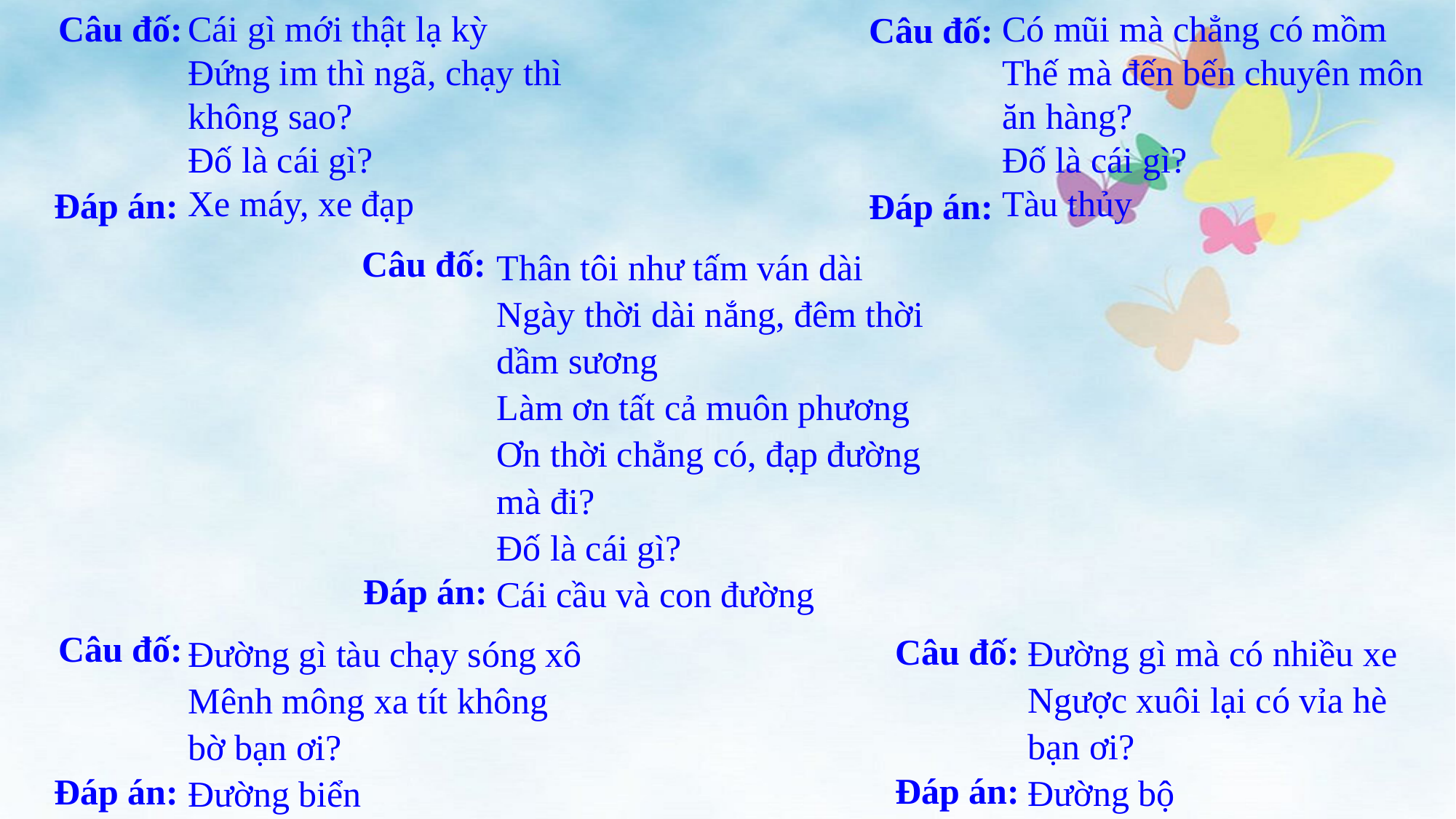

Có mũi mà chẳng có mồm
Thế mà đến bến chuyên môn ăn hàng?
Đố là cái gì?
Tàu thủy
Câu đố:
Cái gì mới thật lạ kỳ
Đứng im thì ngã, chạy thì không sao?
Đố là cái gì?
Xe máy, xe đạp
Câu đố:
Đáp án:
Đáp án:
Câu đố:
Thân tôi như tấm ván dài
Ngày thời dài nắng, đêm thời dầm sương
Làm ơn tất cả muôn phương
Ơn thời chẳng có, đạp đường mà đi?
Đố là cái gì?
Cái cầu và con đường
Đáp án:
Câu đố:
Đường gì mà có nhiều xe
Ngược xuôi lại có vỉa hè bạn ơi?
Đường bộ
Đường gì tàu chạy sóng xô
Mênh mông xa tít không bờ bạn ơi?
Đường biển
Câu đố:
Đáp án:
Đáp án: